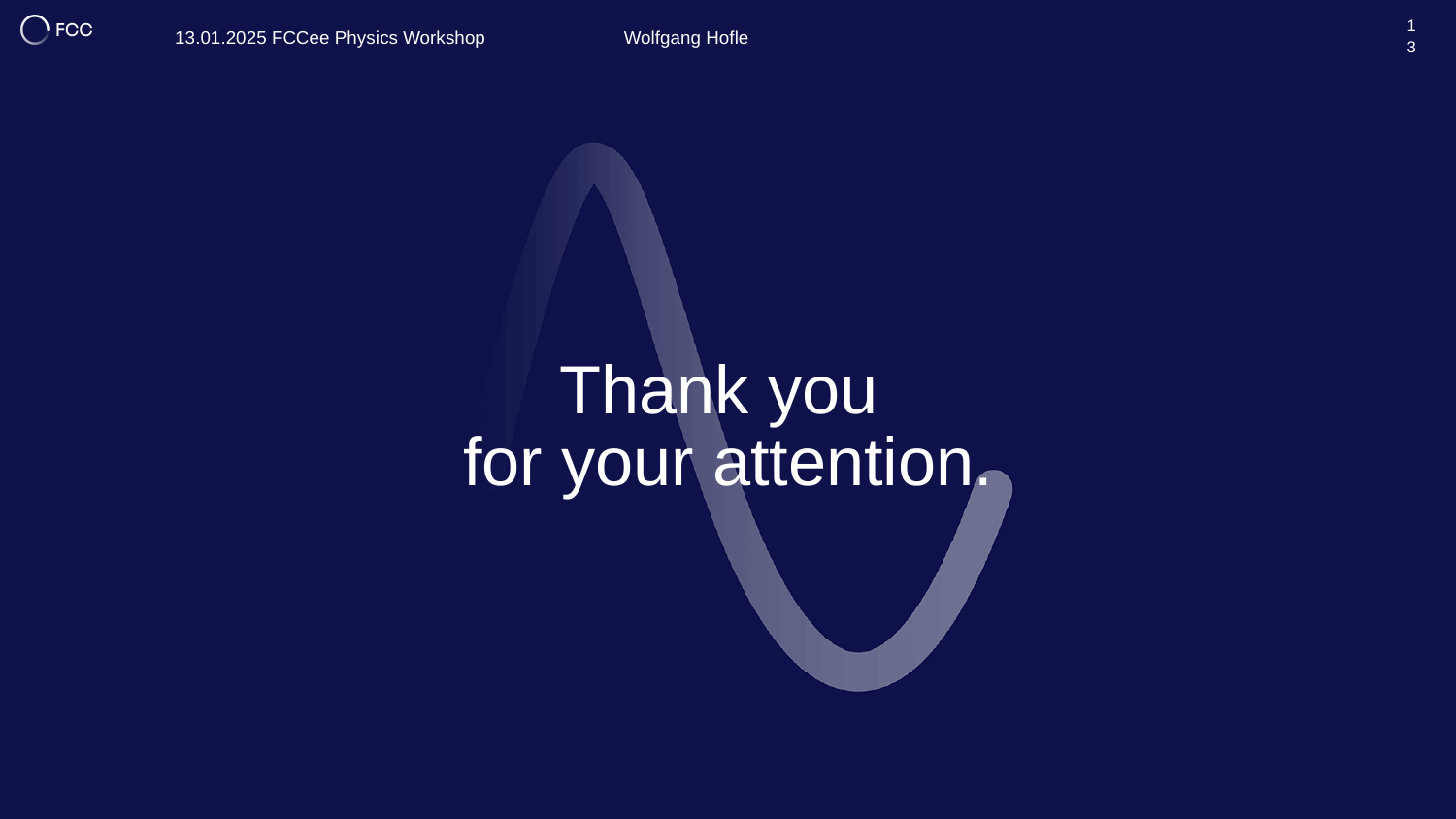

13
13.01.2025 FCCee Physics Workshop
Wolfgang Hofle
13
# Thank you for your attention.